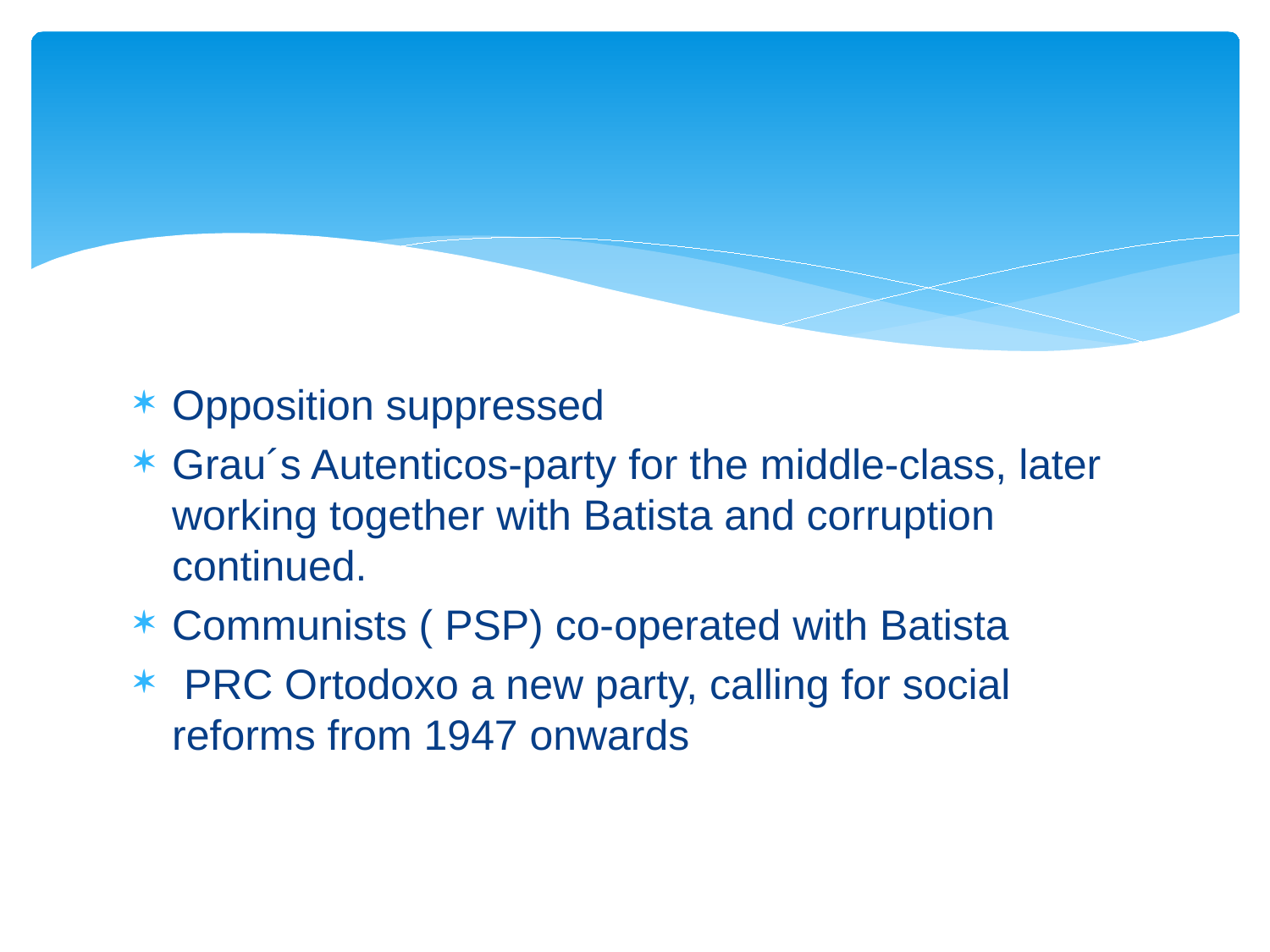

#
Opposition suppressed
Grau´s Autenticos-party for the middle-class, later working together with Batista and corruption continued.
Communists ( PSP) co-operated with Batista
 PRC Ortodoxo a new party, calling for social reforms from 1947 onwards